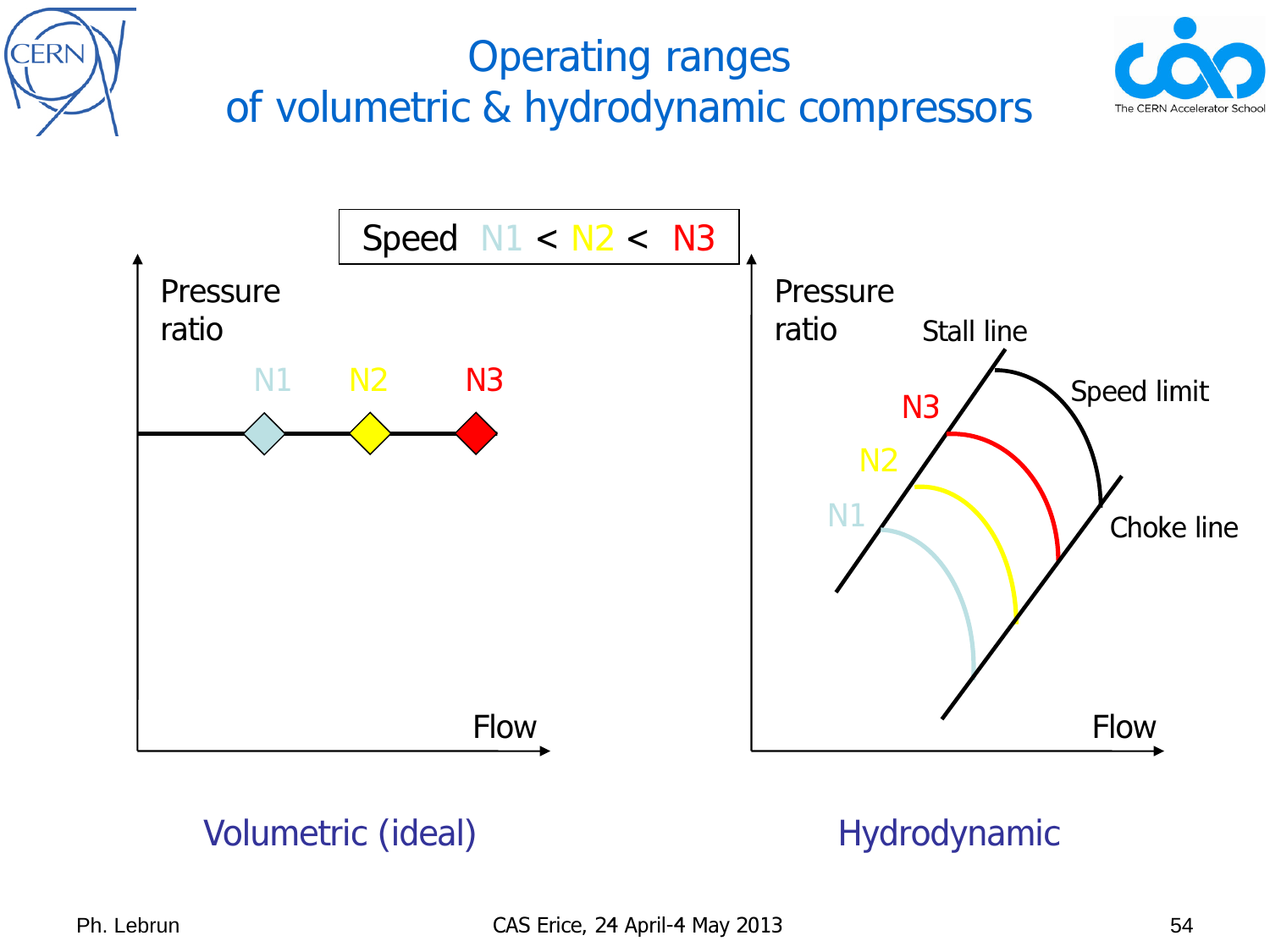

Operating ranges
of volumetric & hydrodynamic compressors
 Speed  N1 < N2 <  N3

Pressure
ratio
Pressure
ratio
Stall line

N1
N2
N3
Speed limit

N3

N2

N1
Choke line

Flow
Flow

Volumetric (ideal)
Hydrodynamic
Ph. Lebrun
 CAS Erice, 24 April-4 May 2013
54